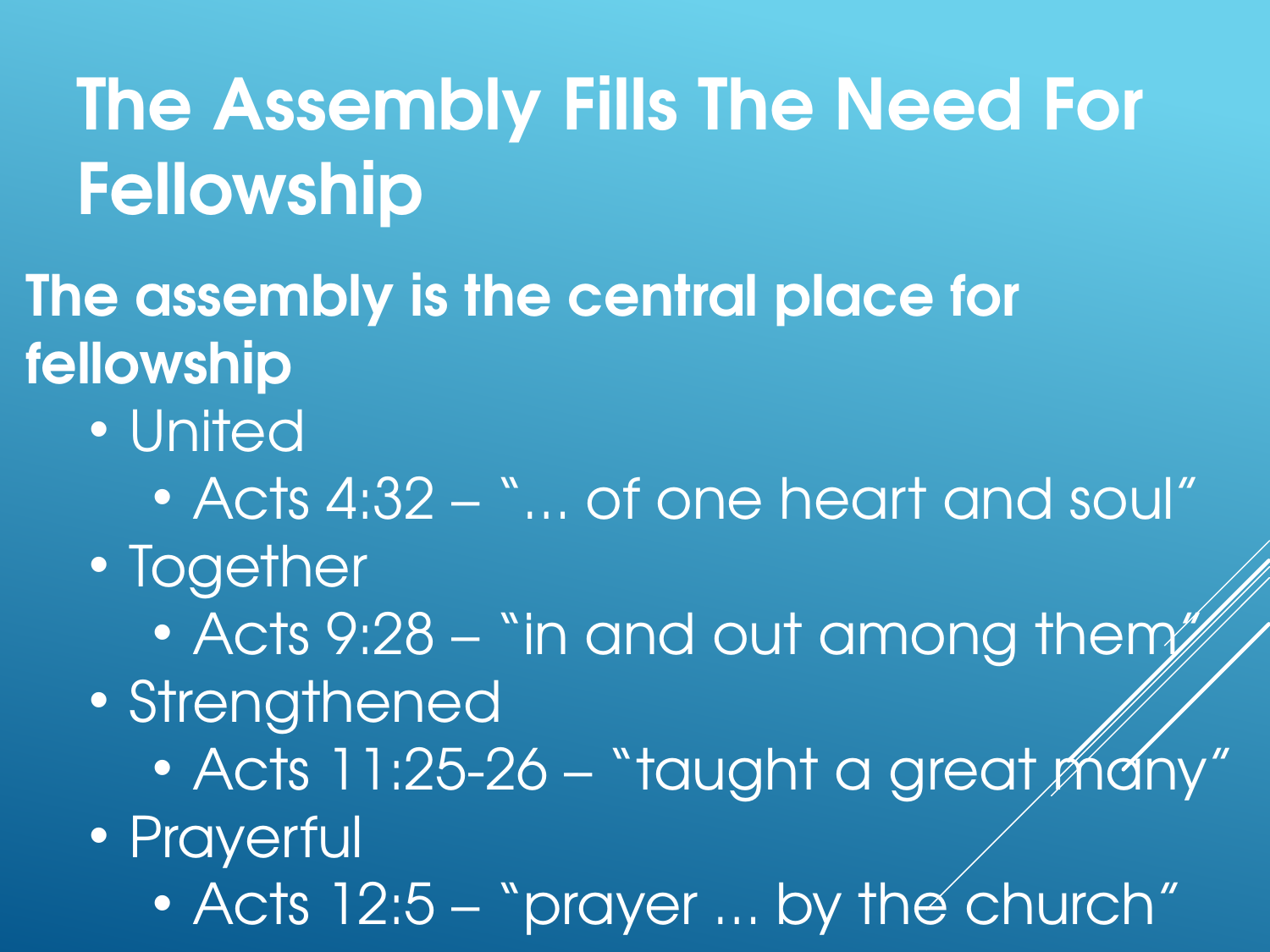

# The Assembly Fills The Need For Fellowship
The assembly is the central place for fellowship
United
Acts 4:32 – “… of one heart and soul”
Together
Acts 9:28 – “in and out among them”
Strengthened
Acts 11:25-26 – “taught a great many”
Prayerful
Acts 12:5 – “prayer … by the church”